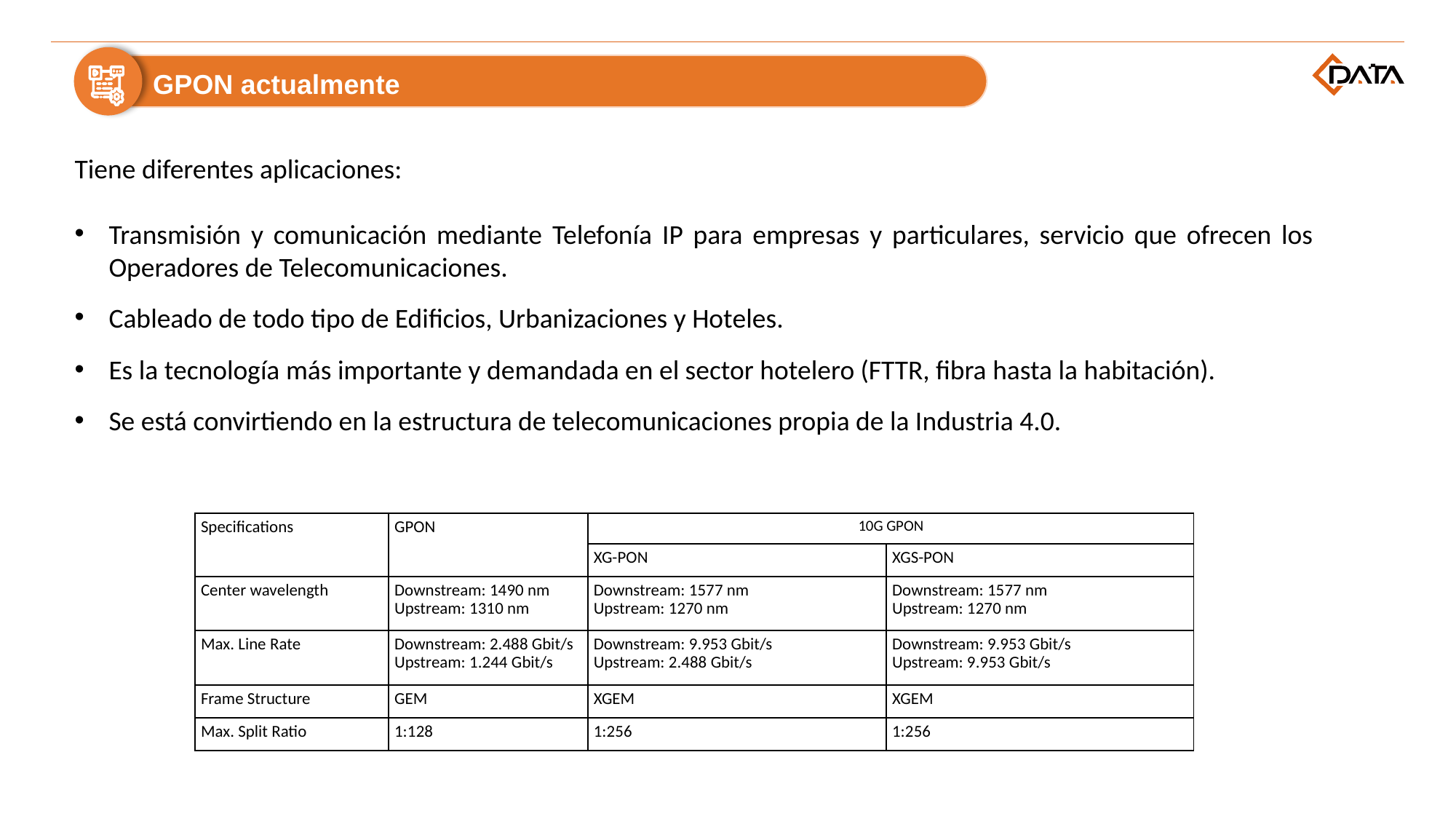

GPON actualmente
Tiene diferentes aplicaciones:

Transmisión y comunicación mediante Telefonía IP para empresas y particulares, servicio que ofrecen los Operadores de Telecomunicaciones.

Cableado de todo tipo de Edificios, Urbanizaciones y Hoteles.

Es la tecnología más importante y demandada en el sector hotelero (FTTR, fibra hasta la habitación).

Se está convirtiendo en la estructura de telecomunicaciones propia de la Industria 4.0.
| Specifications | GPON | 10G GPON |  |
| --- | --- | --- | --- |
|  |  | XG-PON | XGS-PON |
| Center wavelength | Downstream: 1490 nm Upstream: 1310 nm | Downstream: 1577 nm Upstream: 1270 nm | Downstream: 1577 nm Upstream: 1270 nm |
| Max. Line Rate | Downstream: 2.488 Gbit/s Upstream: 1.244 Gbit/s | Downstream: 9.953 Gbit/s Upstream: 2.488 Gbit/s | Downstream: 9.953 Gbit/s Upstream: 9.953 Gbit/s |
| Frame Structure | GEM | XGEM | XGEM |
| Max. Split Ratio | 1:128 | 1:256 | 1:256 |